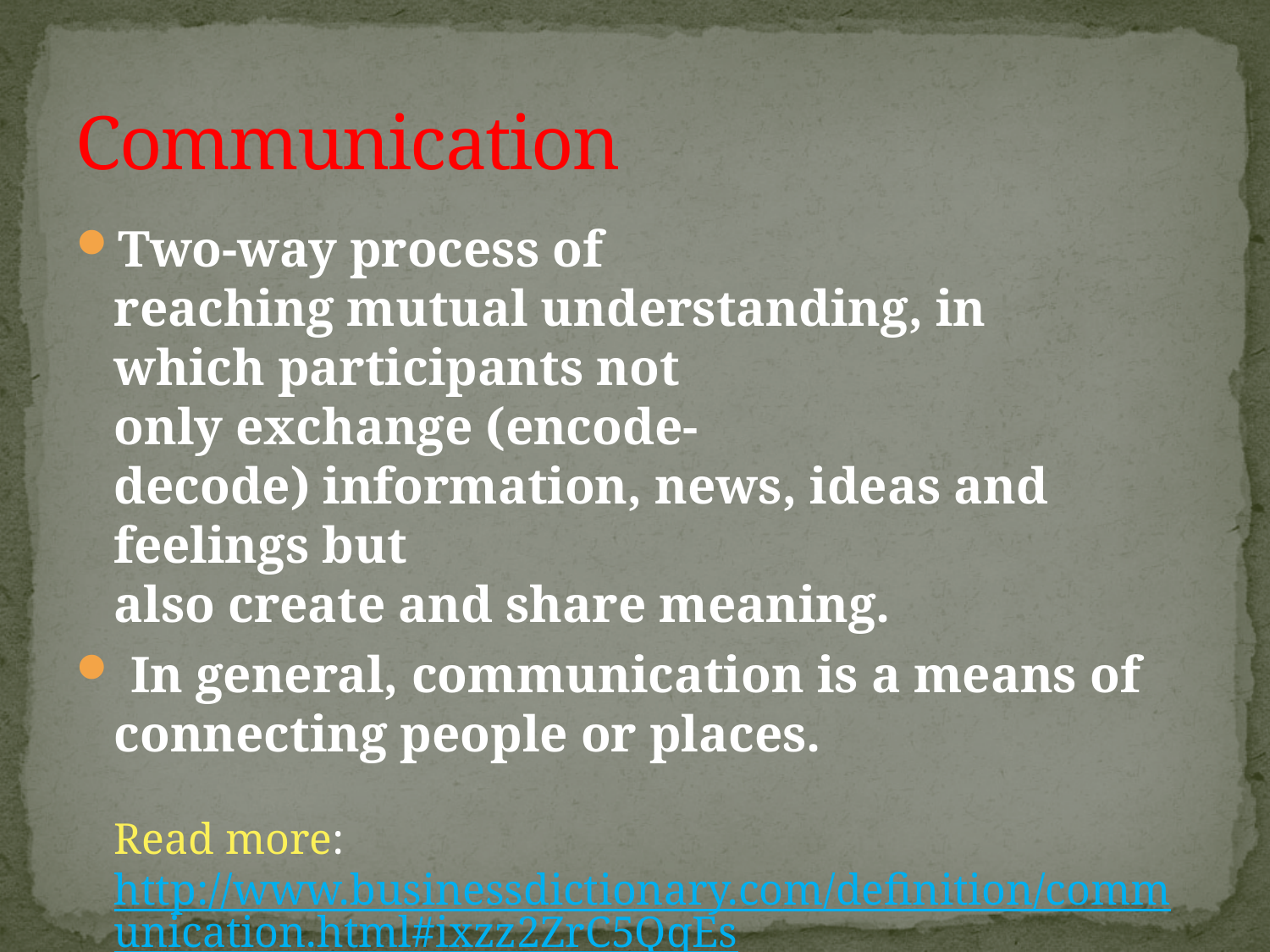

# Communication
Two-way process of  reaching mutual understanding, in which participants not only exchange (encode-decode) information, news, ideas and feelings but also create and share meaning.
 In general, communication is a means of connecting people or places.
Read more: http://www.businessdictionary.com/definition/communication.html#ixzz2ZrC5QqEs